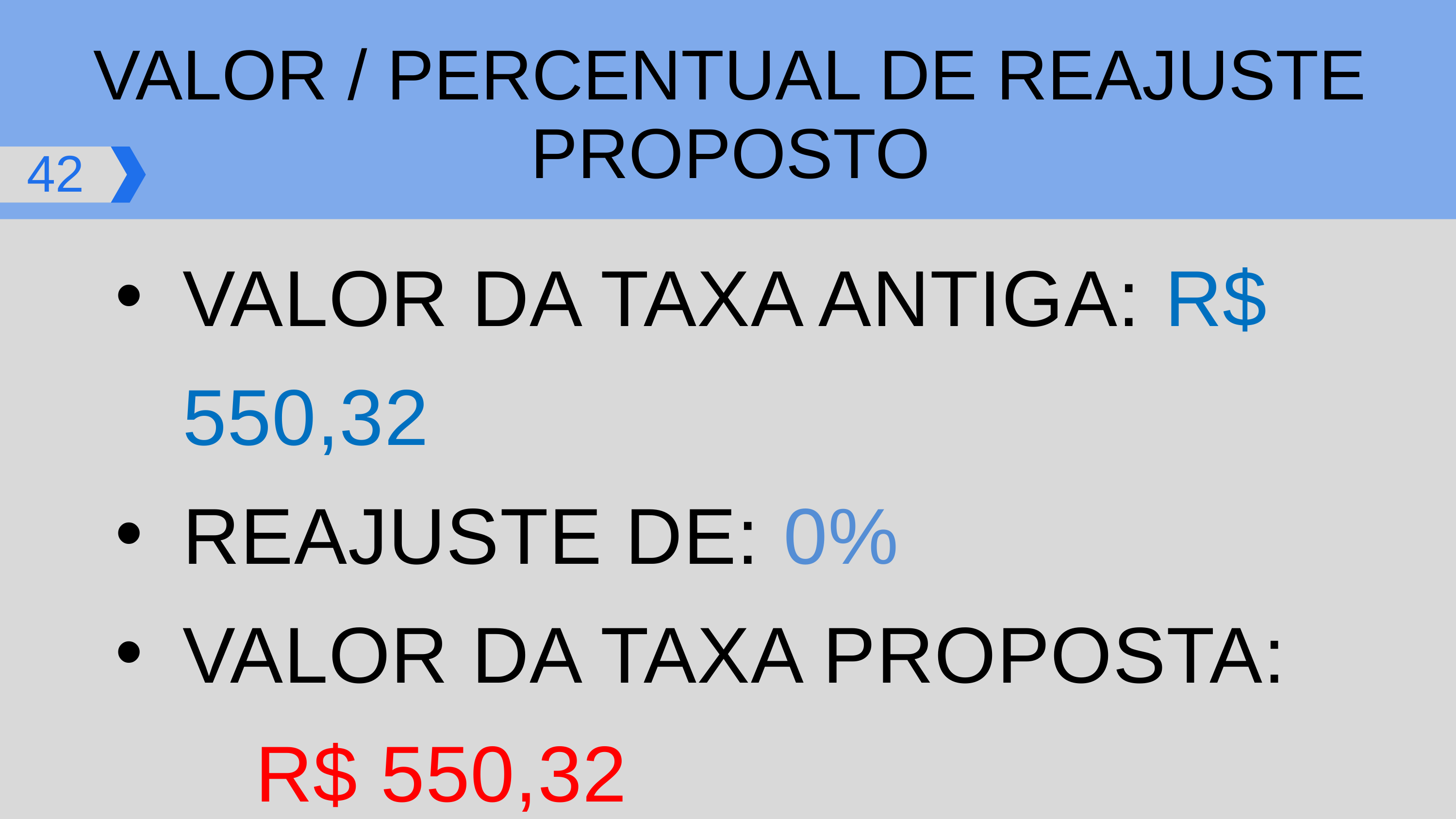

VALOR / PERCENTUAL DE REAJUSTE PROPOSTO

1

1

42
VALOR DA TAXA ANTIGA: R$ 550,32
REAJUSTE DE: 0%
VALOR DA TAXA PROPOSTA: 				R$ 550,32